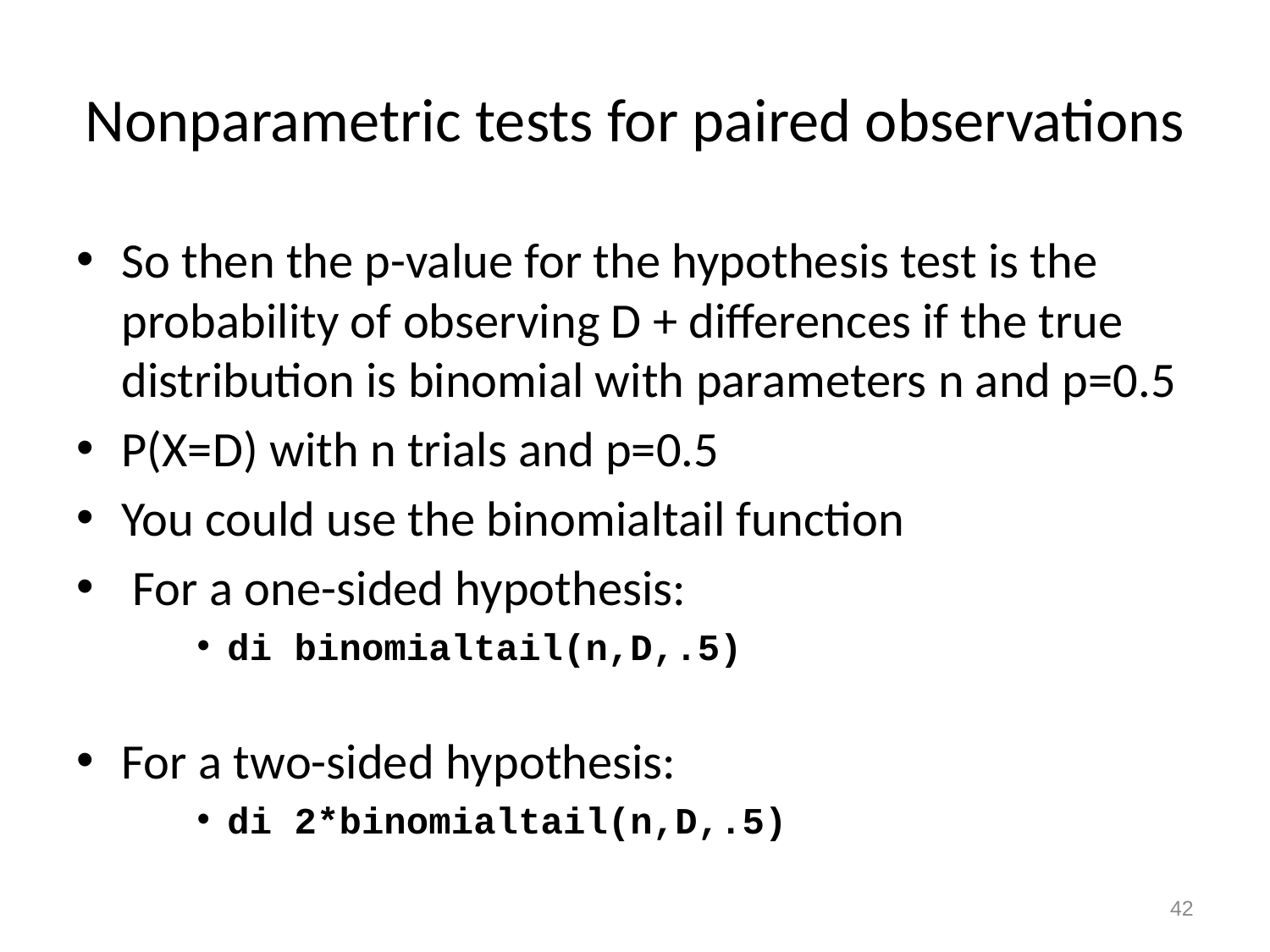

# Nonparametric tests for paired observations
So then the p-value for the hypothesis test is the probability of observing D + differences if the true distribution is binomial with parameters n and p=0.5
P(X=D) with n trials and p=0.5
You could use the binomialtail function
 For a one-sided hypothesis:
di binomialtail(n,D,.5)

For a two-sided hypothesis:
di 2*binomialtail(n,D,.5)

42